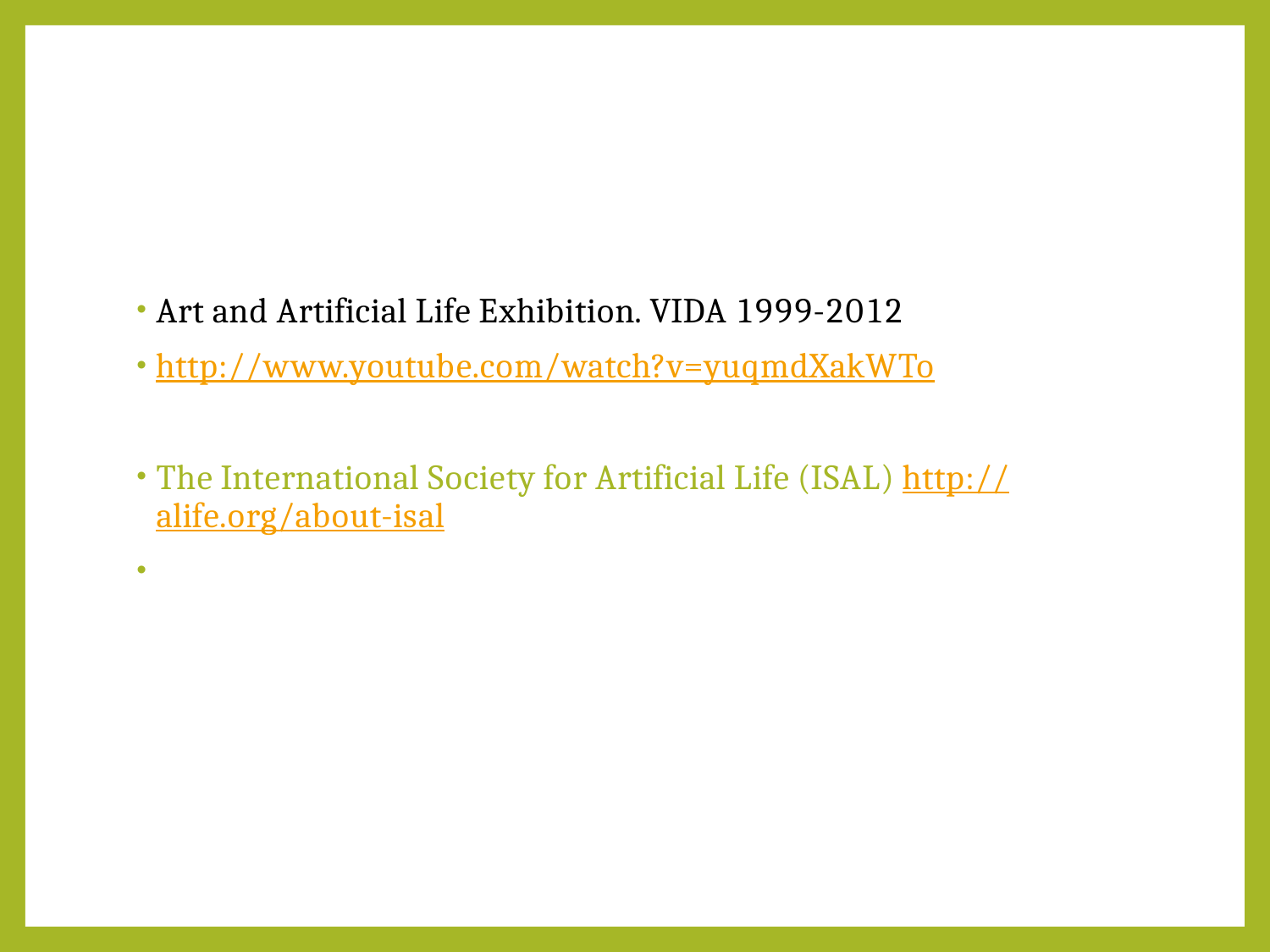

#
Art and Artificial Life Exhibition. VIDA 1999-2012
http://www.youtube.com/watch?v=yuqmdXakWTo

The International Society for Artificial Life (ISAL) http://alife.org/about-isal